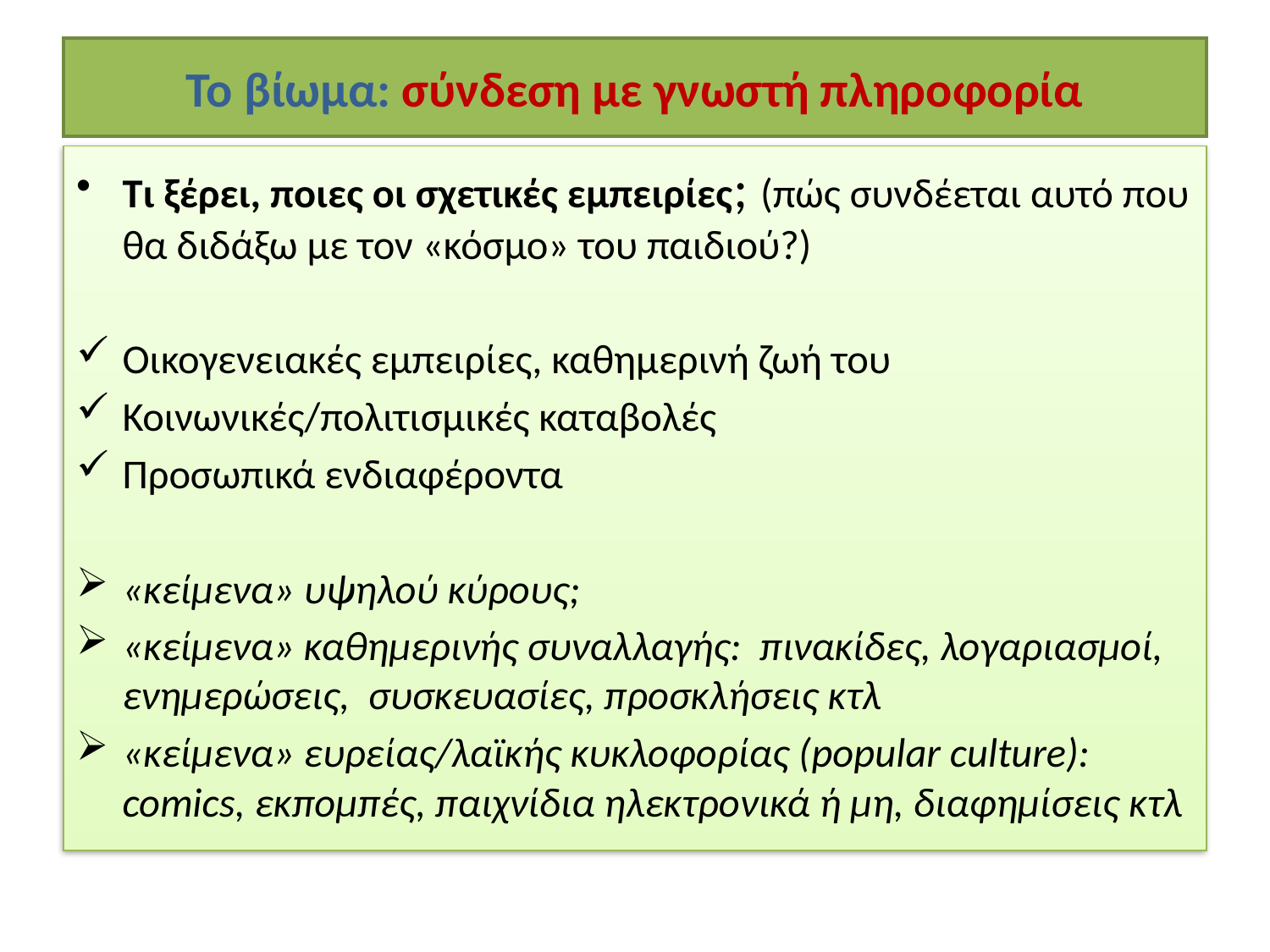

# Το βίωμα: σύνδεση με γνωστή πληροφορία
Τι ξέρει, ποιες οι σχετικές εμπειρίες; (πώς συνδέεται αυτό που θα διδάξω με τον «κόσμο» του παιδιού?)

Οικογενειακές εμπειρίες, καθημερινή ζωή του
Κοινωνικές/πολιτισμικές καταβολές
Προσωπικά ενδιαφέροντα

«κείμενα» υψηλού κύρους;
«κείμενα» καθημερινής συναλλαγής:  πινακίδες, λογαριασμοί, ενημερώσεις,  συσκευασίες, προσκλήσεις κτλ
«κείμενα» ευρείας/λαϊκής κυκλοφορίας (popular culture): comics, εκπομπές, παιχνίδια ηλεκτρονικά ή μη, διαφημίσεις κτλ